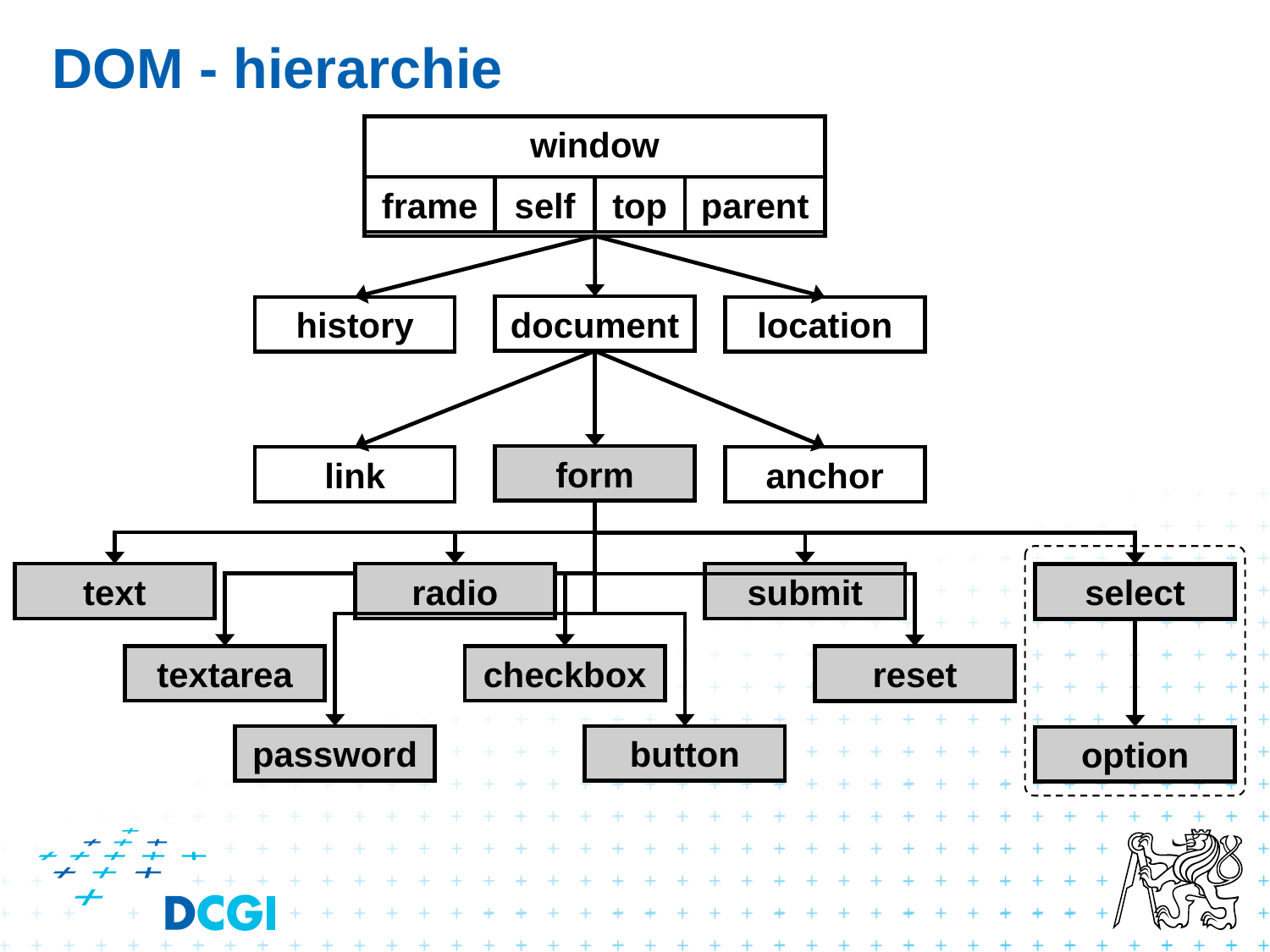

# DOM - hierarchie
window
frame
self
top
parent
document
history
location
form
link
anchor

text
radio
submit
select
textarea
checkbox
reset
password
button
option